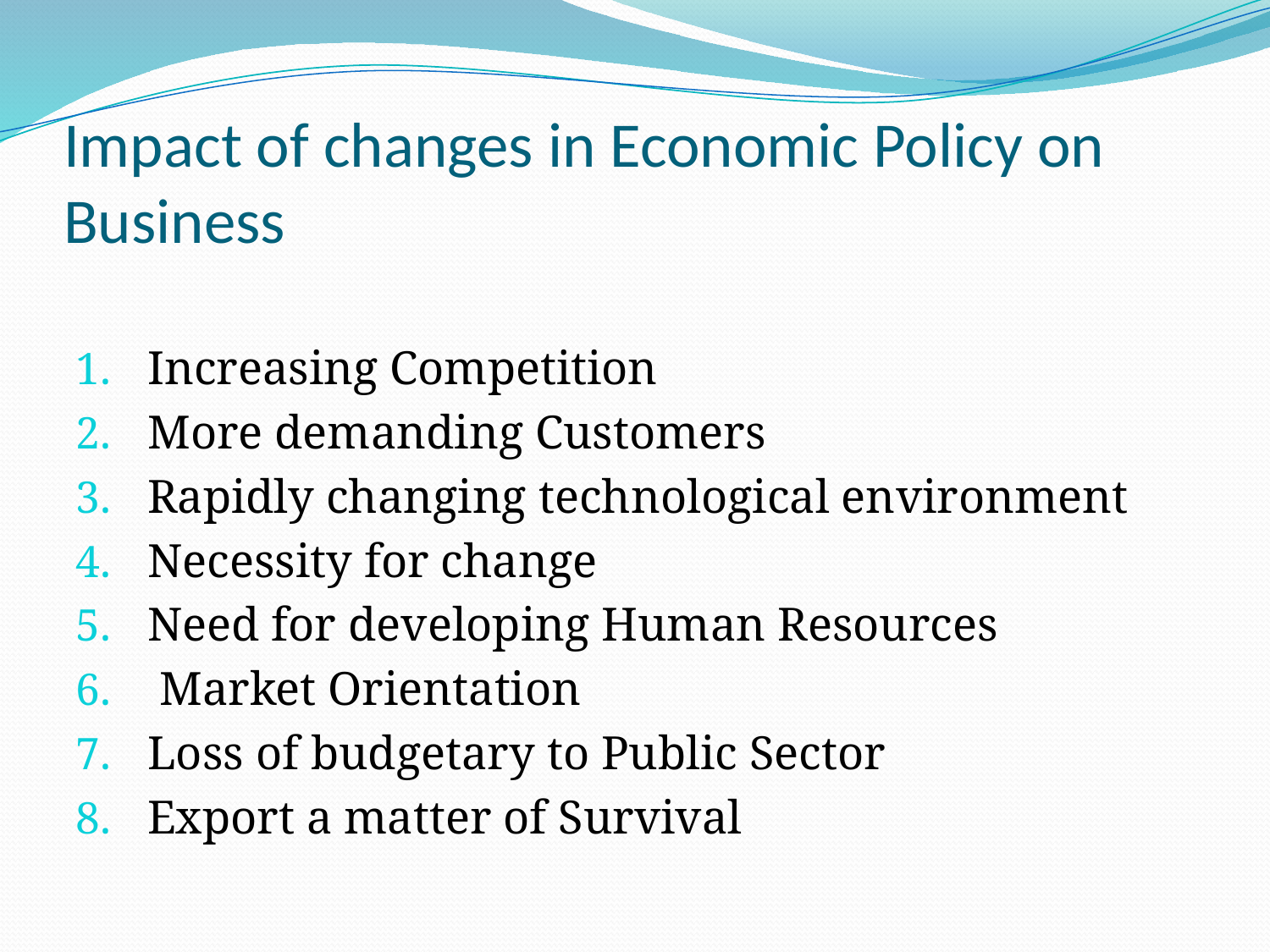

# Impact of changes in Economic Policy on Business

Increasing Competition
More demanding Customers
Rapidly changing technological environment
Necessity for change
Need for developing Human Resources
 Market Orientation
Loss of budgetary to Public Sector
Export a matter of Survival